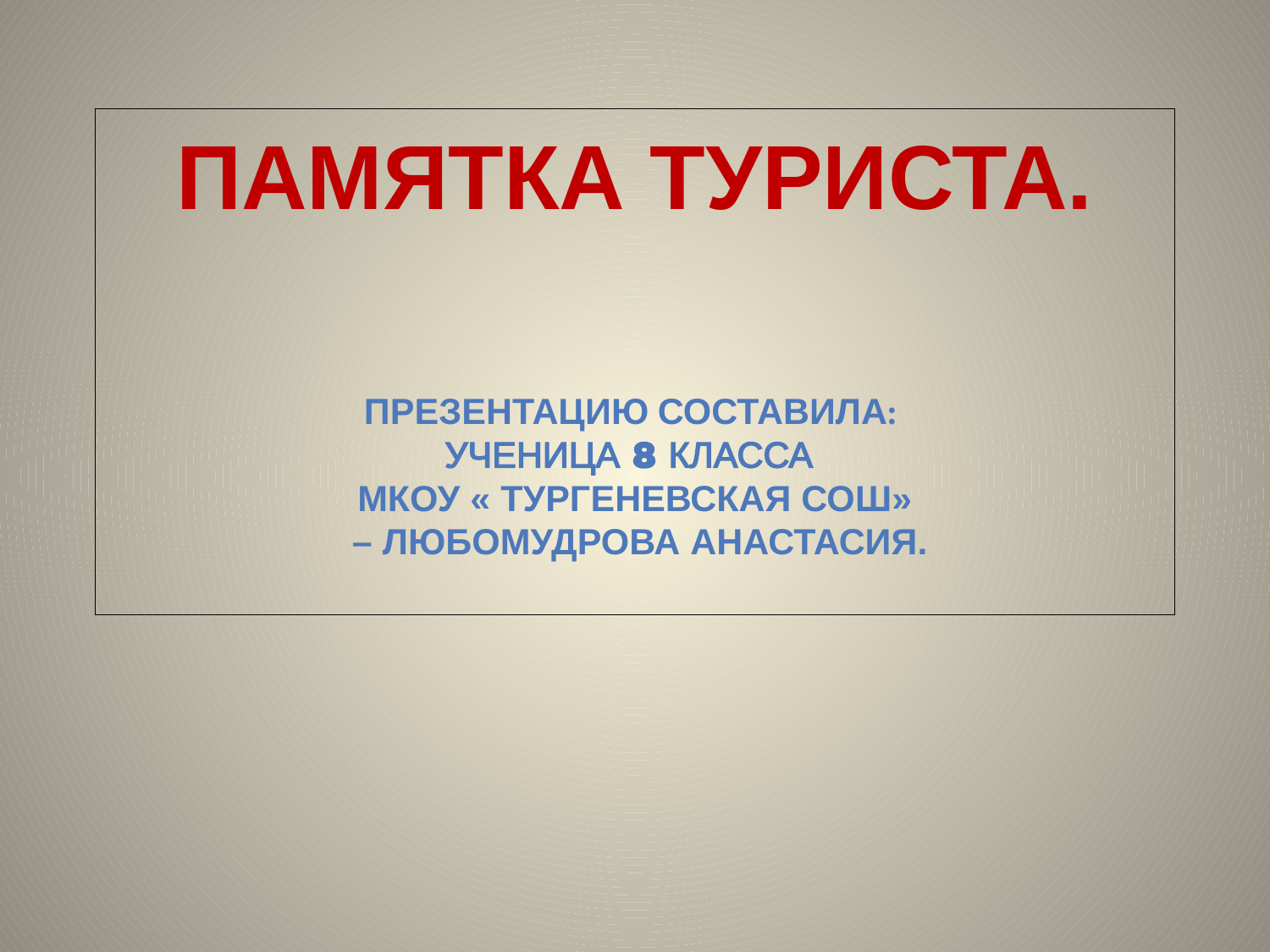

# Памятка туриста. Презентацию составила: ученица 8 класса МКОУ « Тургеневская СОШ» – Любомудрова Анастасия.